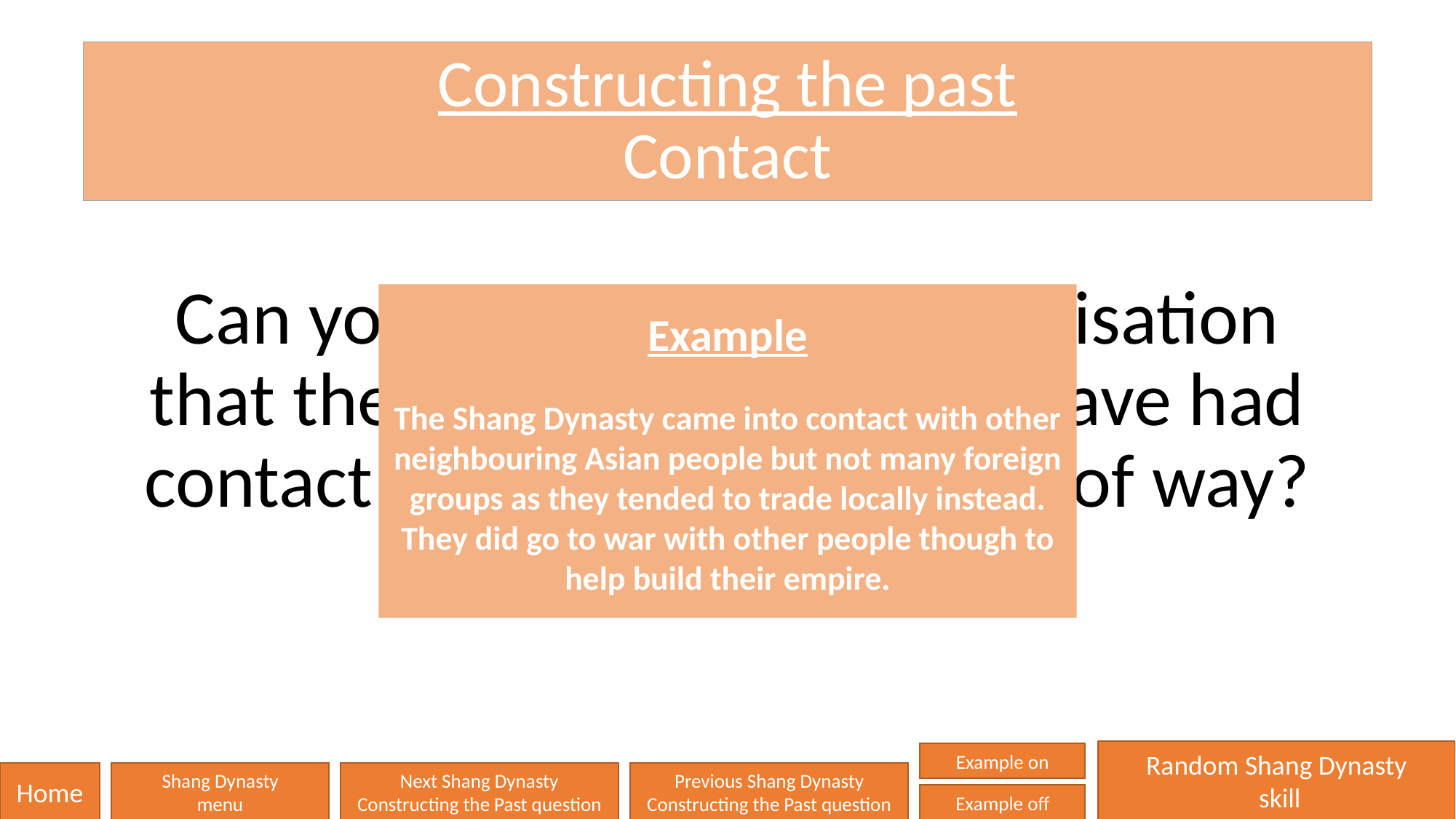

# Constructing the past Contact
Can you think of another civilisation that the Shang Dynasty may have had contact with and in what kind of way?
Example

The Shang Dynasty came into contact with other neighbouring Asian people but not many foreign groups as they tended to trade locally instead. They did go to war with other people though to help build their empire.
Random Shang Dynasty
 skill
Example on
Home
Shang Dynasty
menu
Next Shang Dynasty
Constructing the Past question
Previous Shang Dynasty
Constructing the Past question
Example off